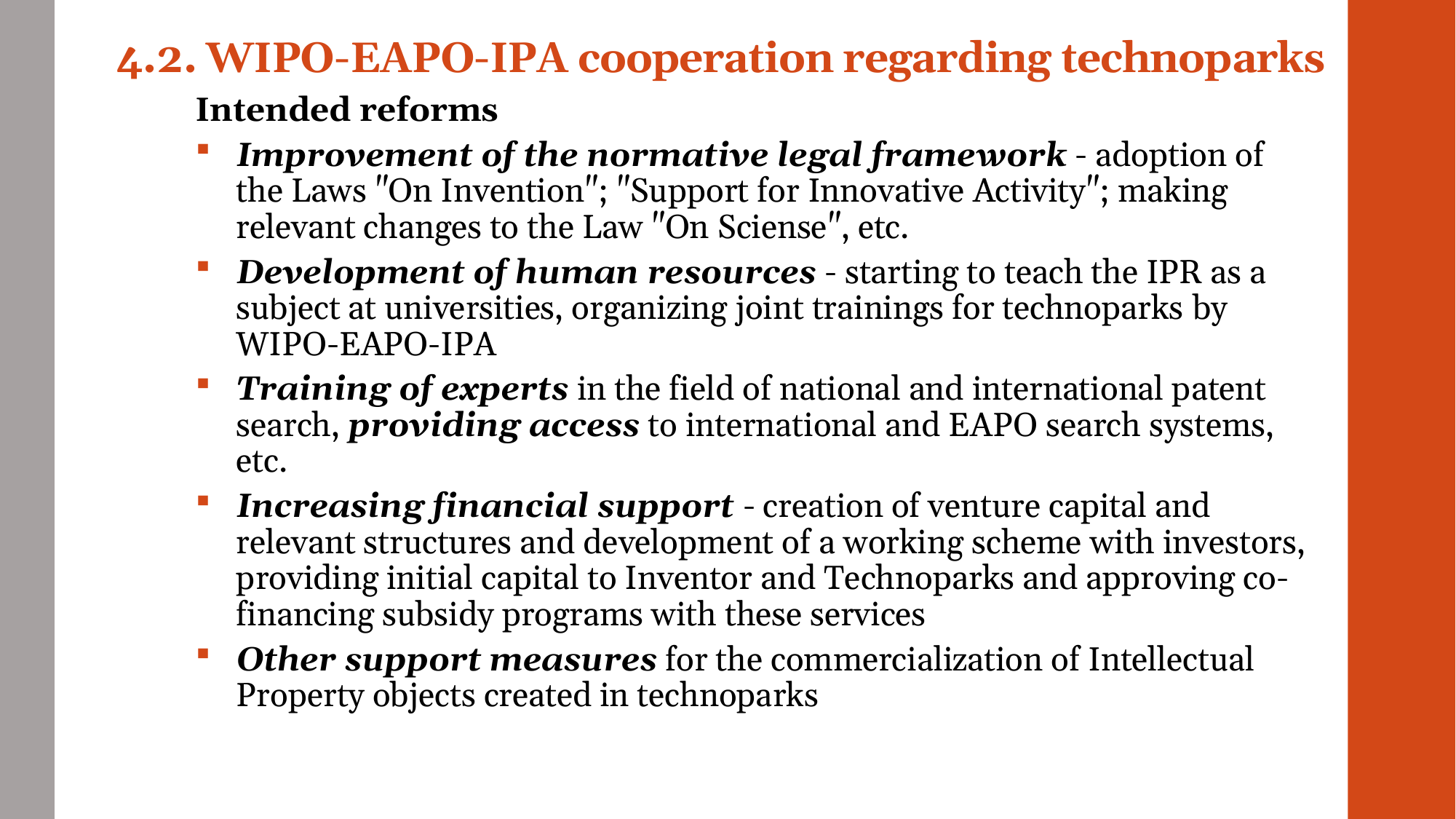

# 4.2. WIPO-EAPO-IPA cooperation regarding technoparks
Intended reforms
Improvement of the normative legal framework - adoption of the Laws "On Invention"; "Support for Innovative Activity"; making relevant changes to the Law "On Sciense", etc.
Development of human resources - starting to teach the IPR as a subject at universities, organizing joint trainings for technoparks by WIPO-EAPO-IPA
Training of experts in the field of national and international patent search, providing access to international and EAPO search systems, etc.
Increasing financial support - creation of venture capital and relevant structures and development of a working scheme with investors, providing initial capital to Inventor and Technoparks and approving co-financing subsidy programs with these services
Other support measures for the commercialization of Intellectual Property objects created in technoparks

18